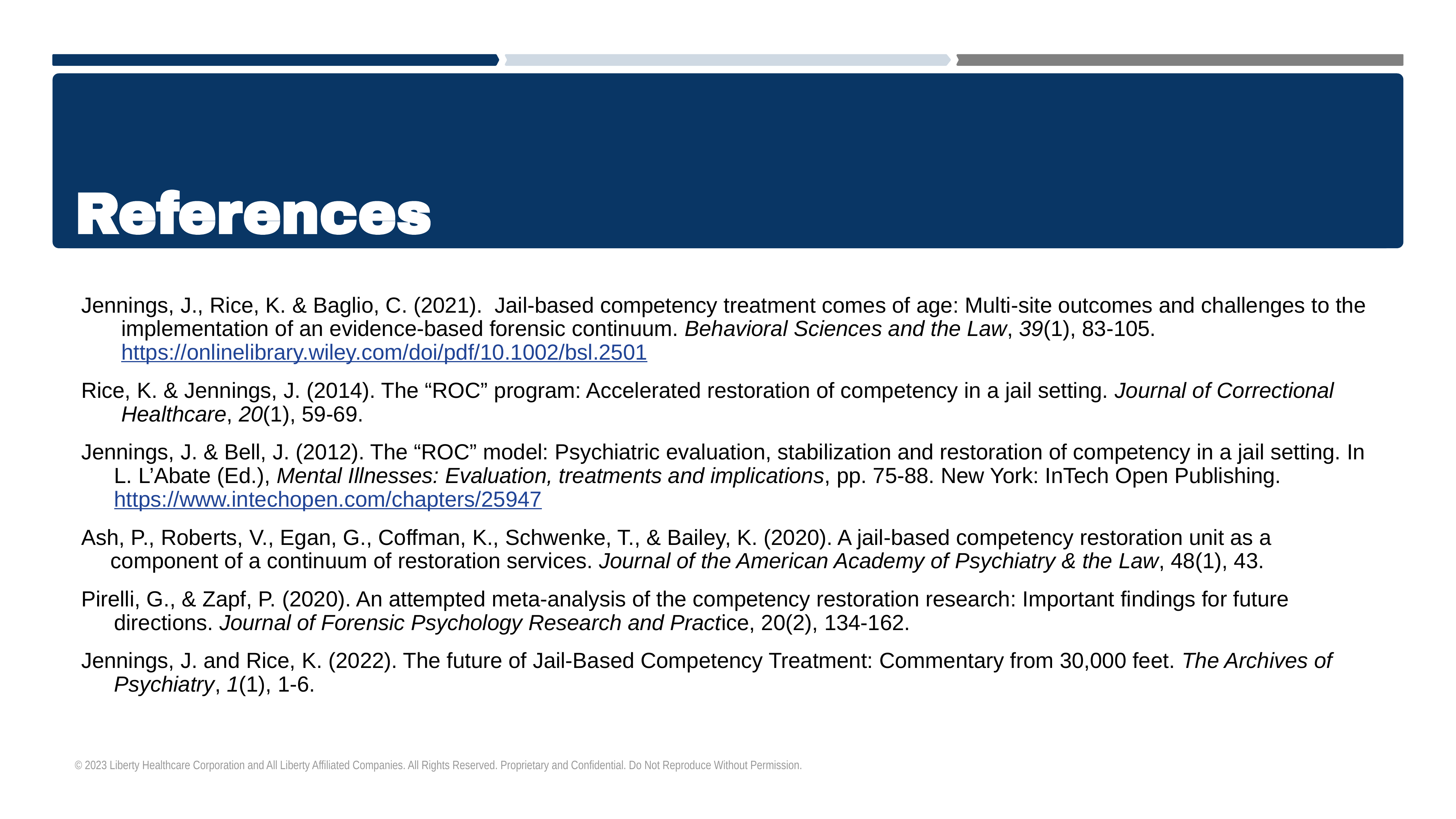

# References
Jennings, J., Rice, K. & Baglio, C. (2021).  Jail-based competency treatment comes of age: Multi-site outcomes and challenges to the implementation of an evidence-based forensic continuum. Behavioral Sciences and the Law, 39(1), 83-105. https://onlinelibrary.wiley.com/doi/pdf/10.1002/bsl.2501
Rice, K. & Jennings, J. (2014). The “ROC” program: Accelerated restoration of competency in a jail setting. Journal of Correctional Healthcare, 20(1), 59-69.
Jennings, J. & Bell, J. (2012). The “ROC” model: Psychiatric evaluation, stabilization and restoration of competency in a jail setting. In L. L’Abate (Ed.), Mental Illnesses: Evaluation, treatments and implications, pp. 75-88. New York: InTech Open Publishing. https://www.intechopen.com/chapters/25947
Ash, P., Roberts, V., Egan, G., Coffman, K., Schwenke, T., & Bailey, K. (2020). A jail-based competency restoration unit as a component of a continuum of restoration services. Journal of the American Academy of Psychiatry & the Law, 48(1), 43.
Pirelli, G., & Zapf, P. (2020). An attempted meta-analysis of the competency restoration research: Important findings for future directions. Journal of Forensic Psychology Research and Practice, 20(2), 134-162.
Jennings, J. and Rice, K. (2022). The future of Jail-Based Competency Treatment: Commentary from 30,000 feet. The Archives of Psychiatry, 1(1), 1-6.

© 2023 Liberty Healthcare Corporation and All Liberty Affiliated Companies. All Rights Reserved. Proprietary and Confidential. Do Not Reproduce Without Permission.